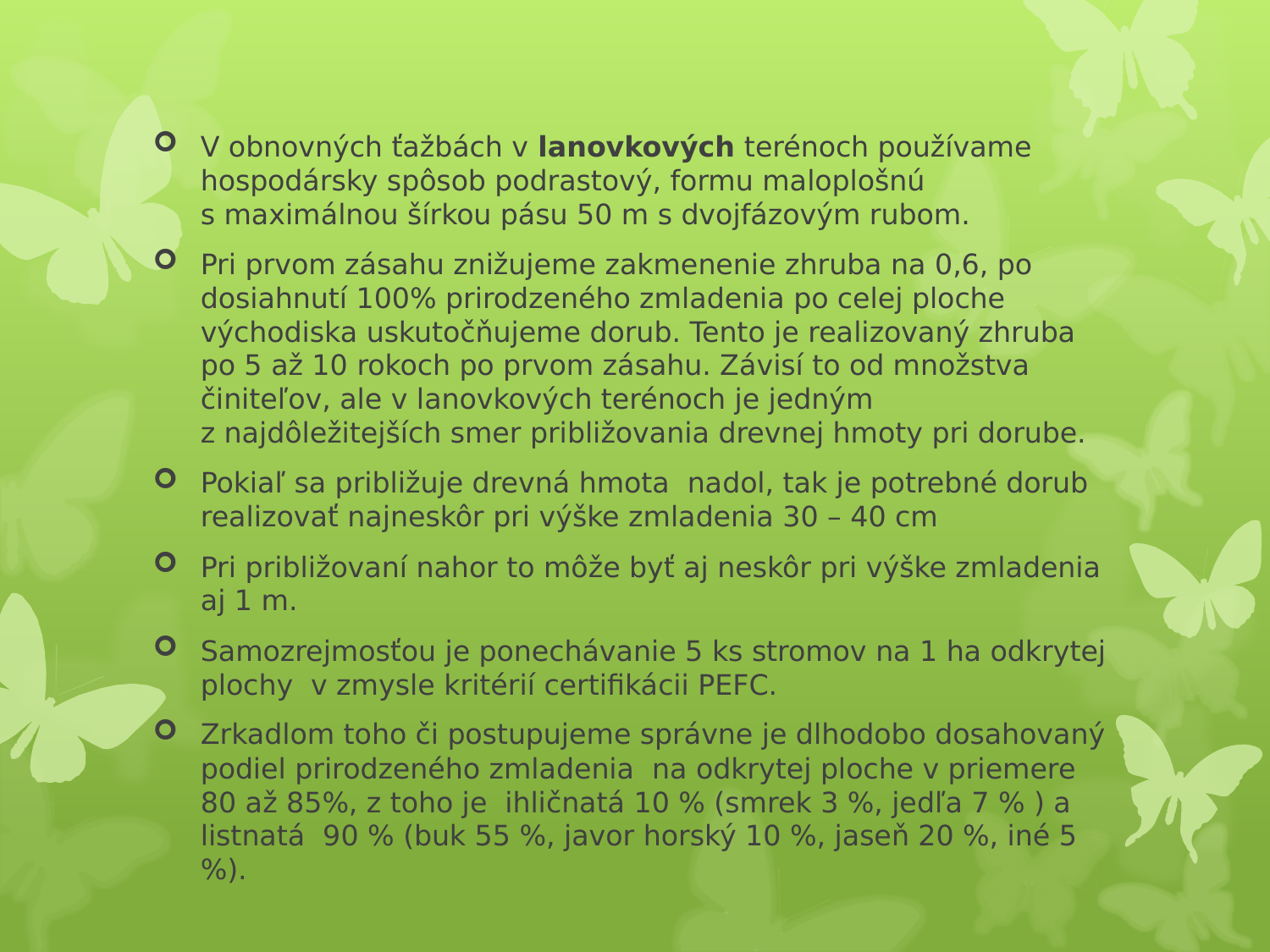

V obnovných ťažbách v lanovkových terénoch používame hospodársky spôsob podrastový, formu maloplošnú s maximálnou šírkou pásu 50 m s dvojfázovým rubom.
Pri prvom zásahu znižujeme zakmenenie zhruba na 0,6, po dosiahnutí 100% prirodzeného zmladenia po celej ploche východiska uskutočňujeme dorub. Tento je realizovaný zhruba po 5 až 10 rokoch po prvom zásahu. Závisí to od množstva činiteľov, ale v lanovkových terénoch je jedným z najdôležitejších smer približovania drevnej hmoty pri dorube.
Pokiaľ sa približuje drevná hmota  nadol, tak je potrebné dorub realizovať najneskôr pri výške zmladenia 30 – 40 cm
Pri približovaní nahor to môže byť aj neskôr pri výške zmladenia  aj 1 m.
Samozrejmosťou je ponechávanie 5 ks stromov na 1 ha odkrytej plochy  v zmysle kritérií certifikácii PEFC.
Zrkadlom toho či postupujeme správne je dlhodobo dosahovaný podiel prirodzeného zmladenia  na odkrytej ploche v priemere 80 až 85%, z toho je  ihličnatá 10 % (smrek 3 %, jedľa 7 % ) a listnatá  90 % (buk 55 %, javor horský 10 %, jaseň 20 %, iné 5 %).